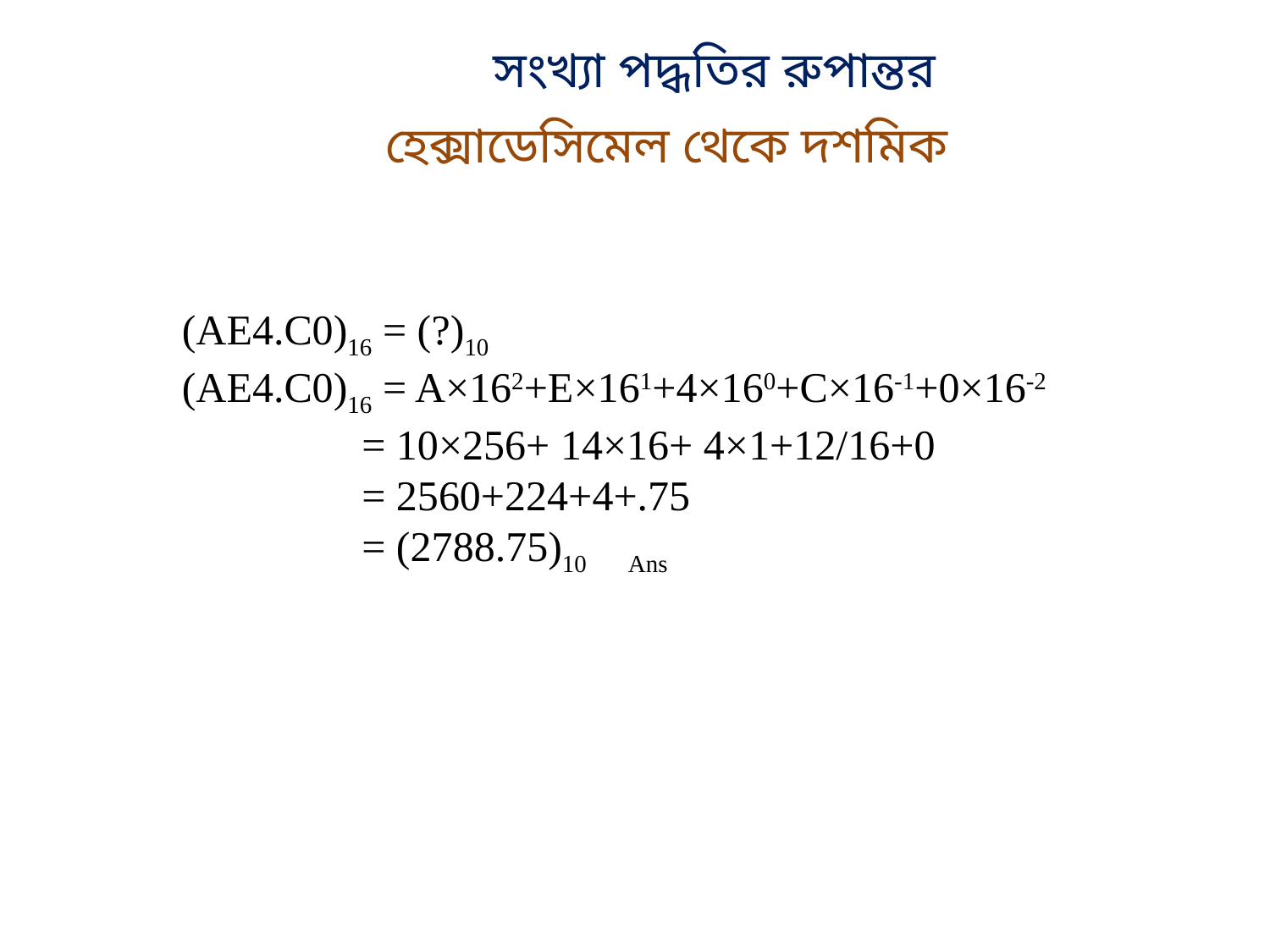

সংখ্যা পদ্ধতির রুপান্তর
হেক্সাডেসিমেল থেকে দশমিক
(AE4.C0)16 = (?)10
(AE4.C0)16 = A×162+E×161+4×160+C×16-1+0×16-2
                 = 10×256+ 14×16+ 4×1+12/16+0
                 = 2560+224+4+.75
                 = (2788.75)10       Ans